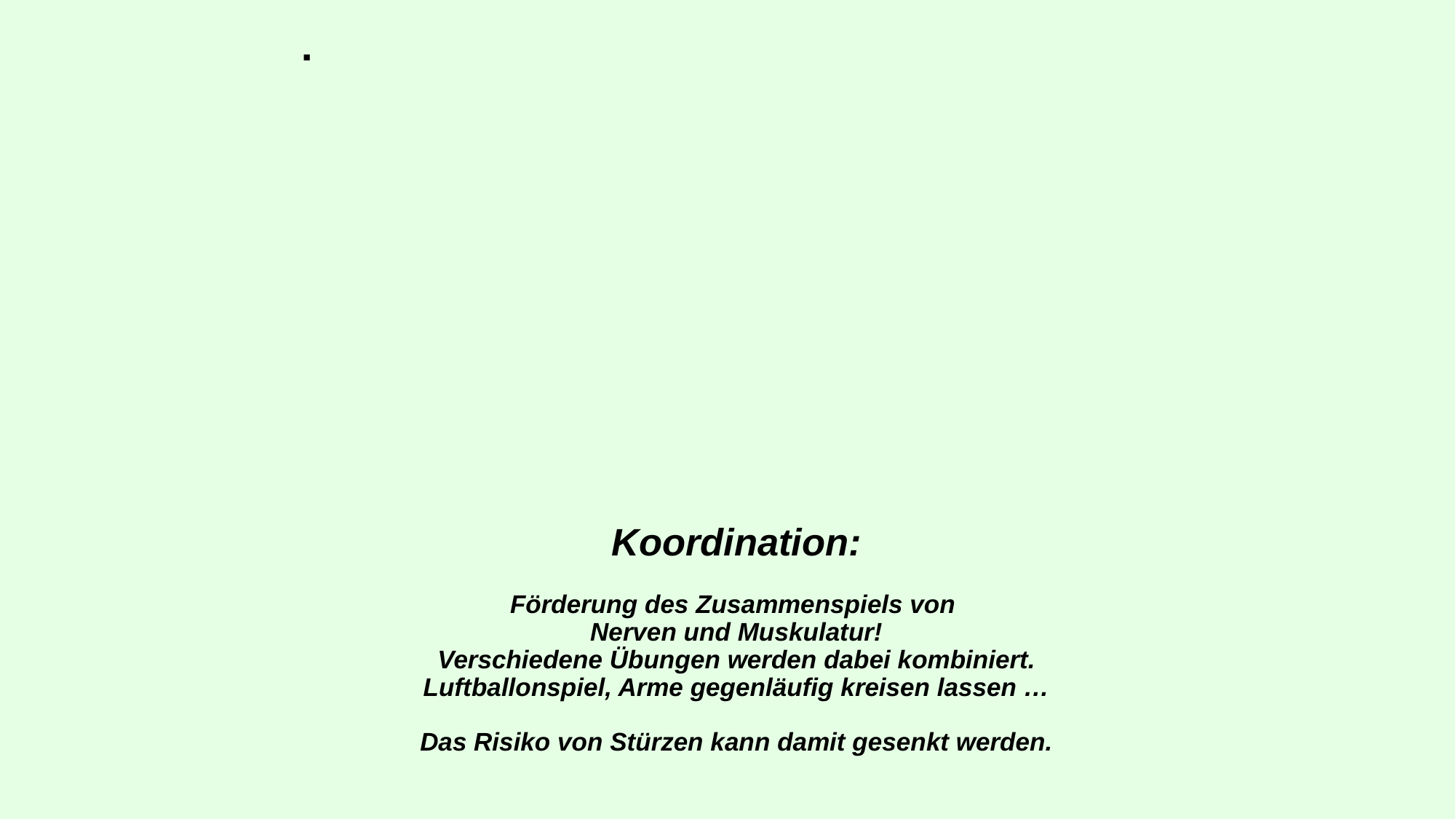

# Koordination: Förderung des Zusammenspiels von Nerven und Muskulatur! Verschiedene Übungen werden dabei kombiniert. Luftballonspiel, Arme gegenläufig kreisen lassen … Das Risiko von Stürzen kann damit gesenkt werden.